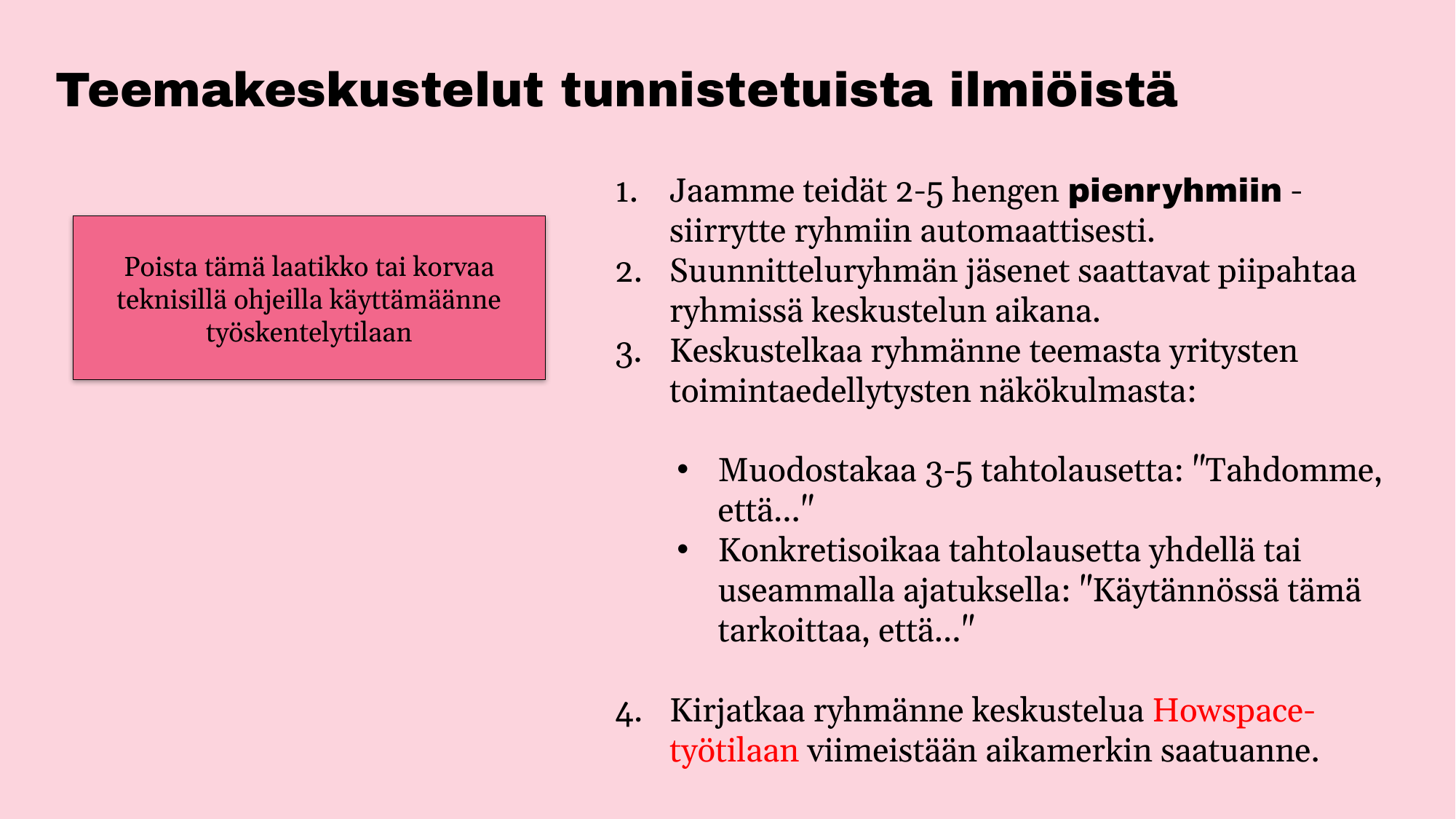

Teemakeskustelut tunnistetuista ilmiöistä
Jaamme teidät 2-5 hengen pienryhmiin - siirrytte ryhmiin automaattisesti.
Suunnitteluryhmän jäsenet saattavat piipahtaa ryhmissä keskustelun aikana.
Keskustelkaa ryhmänne teemasta yritysten toimintaedellytysten näkökulmasta:

Muodostakaa 3-5 tahtolausetta: "Tahdomme, että..."
Konkretisoikaa tahtolausetta yhdellä tai useammalla ajatuksella: "Käytännössä tämä tarkoittaa, että..."

Kirjatkaa ryhmänne keskustelua Howspace-työtilaan viimeistään aikamerkin saatuanne.

Poista tämä laatikko tai korvaa teknisillä ohjeilla käyttämäänne työskentelytilaan